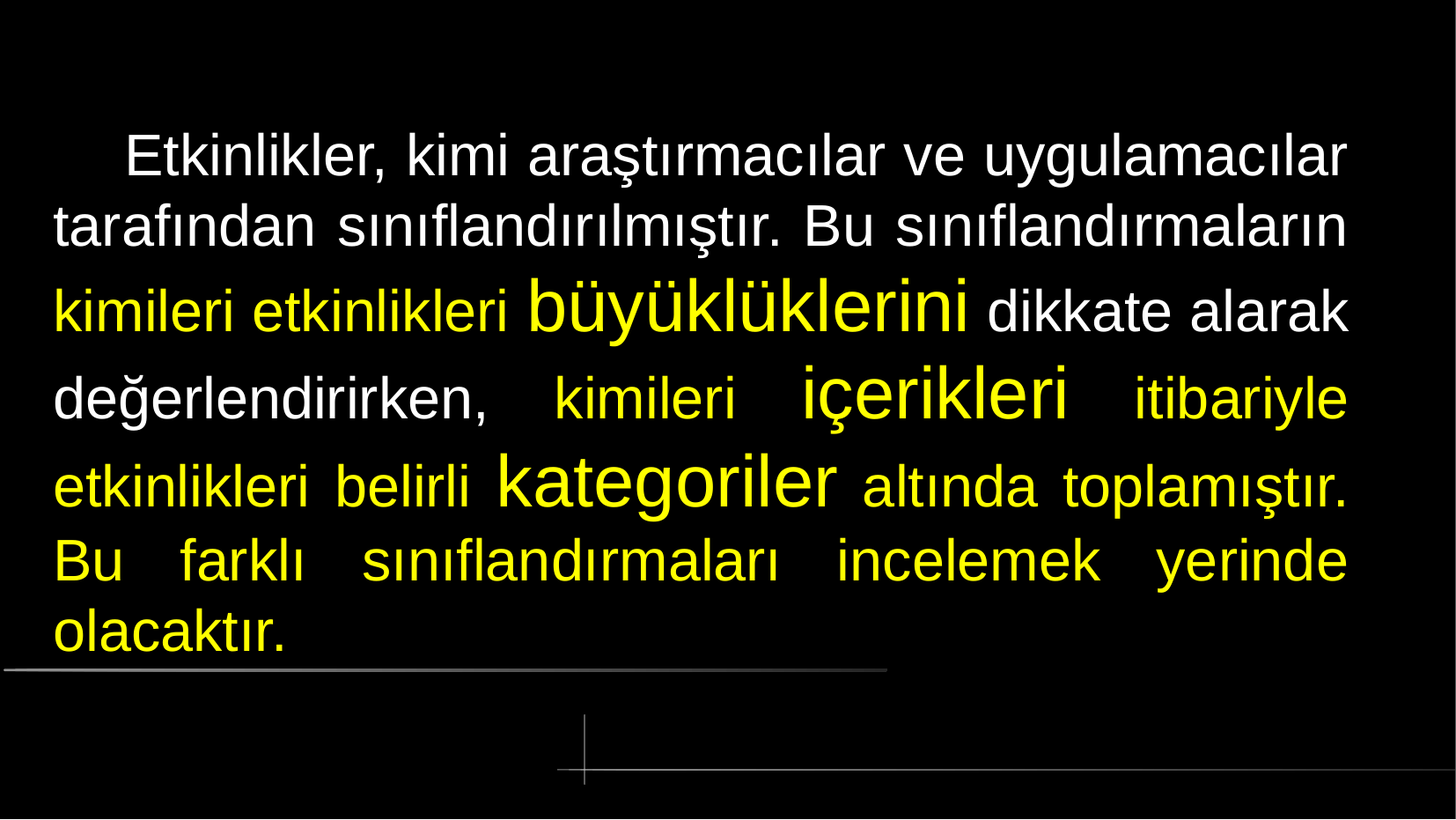

# Etkinlikler, kimi araştırmacılar ve uygulamacılar tarafından sınıflandırılmıştır. Bu sınıflandırmaların kimileri etkinlikleri büyüklüklerini dikkate alarak değerlendirirken, kimileri içerikleri itibariyle etkinlikleri belirli kategoriler altında toplamıştır. Bu farklı sınıflandırmaları incelemek yerinde olacaktır.